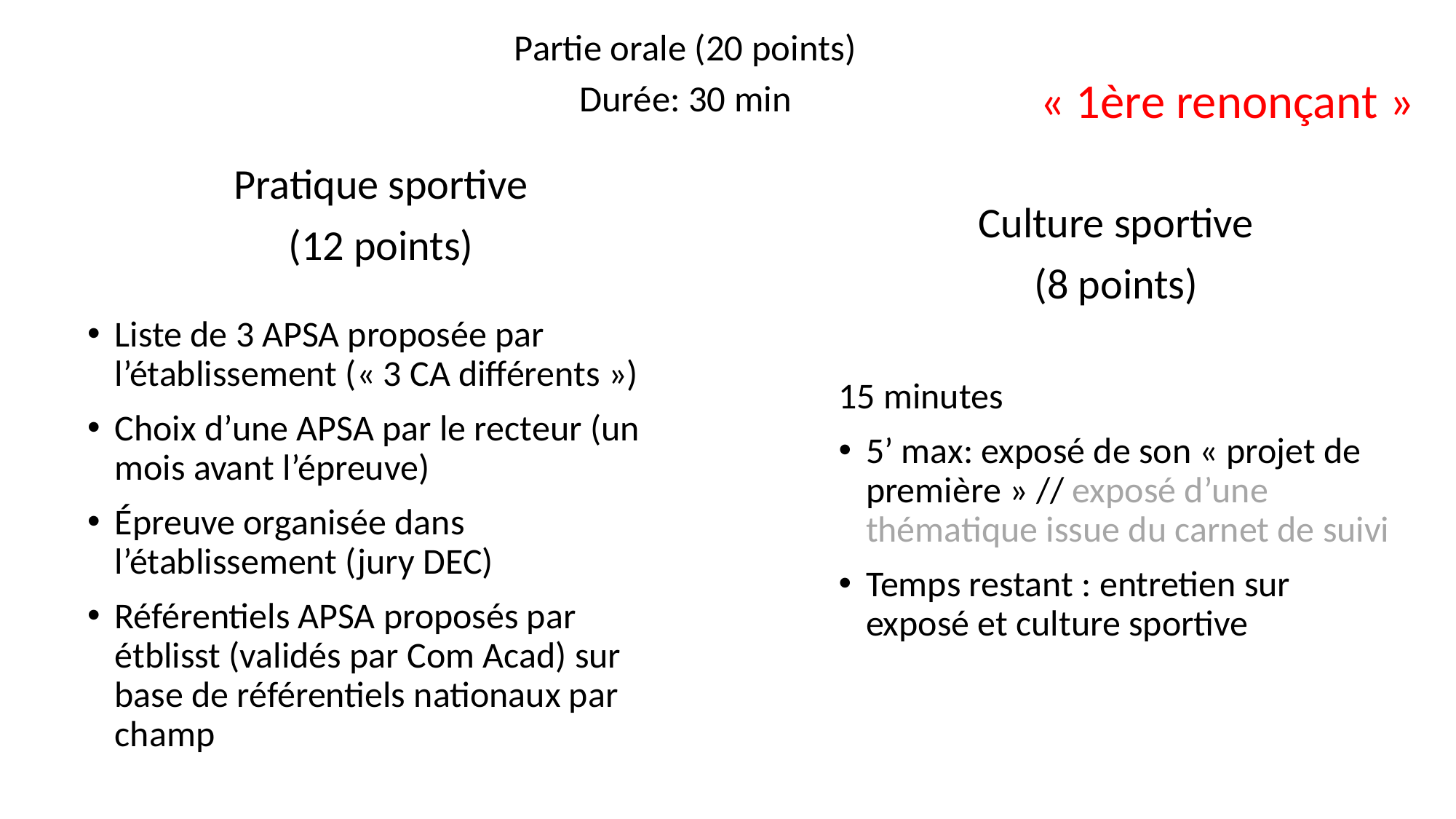

Partie orale (20 points)
Durée: 30 min

# « 1ère renonçant »
Pratique sportive
(12 points)

Liste de 3 APSA proposée par l’établissement (« 3 CA différents »)
Choix d’une APSA par le recteur (un mois avant l’épreuve)
Épreuve organisée dans l’établissement (jury DEC)
Référentiels APSA proposés par étblisst (validés par Com Acad) sur base de référentiels nationaux par champ

Culture sportive
(8 points)

15 minutes
5’ max: exposé de son « projet de première » // exposé d’une thématique issue du carnet de suivi
Temps restant : entretien sur exposé et culture sportive